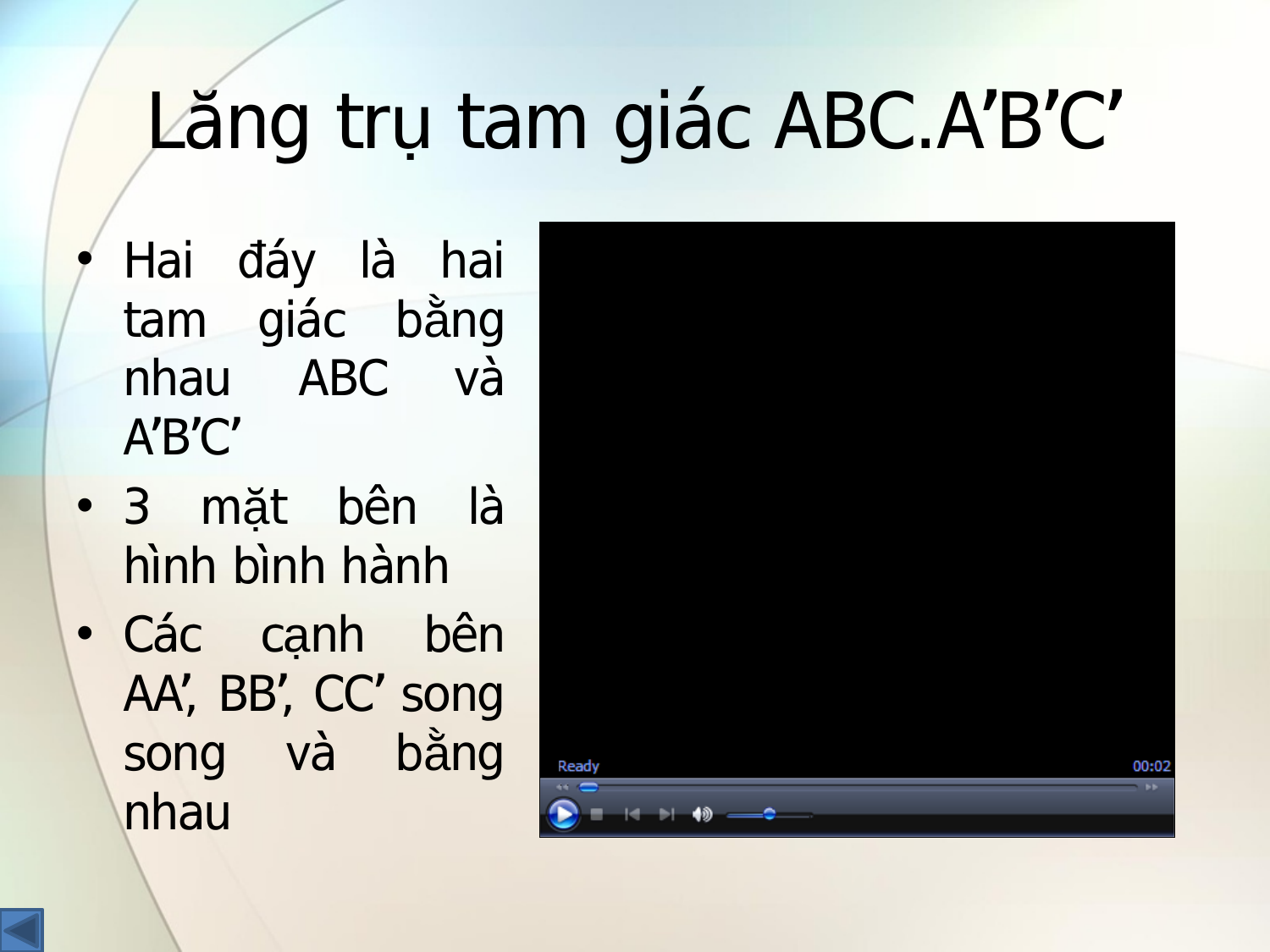

# Lăng trụ tam giác ABC.A’B’C’
Hai đáy là hai tam giác bằng nhau ABC và A’B’C’
3 mặt bên là hình bình hành
Các cạnh bên AA’, BB’, CC’ song song và bằng nhau